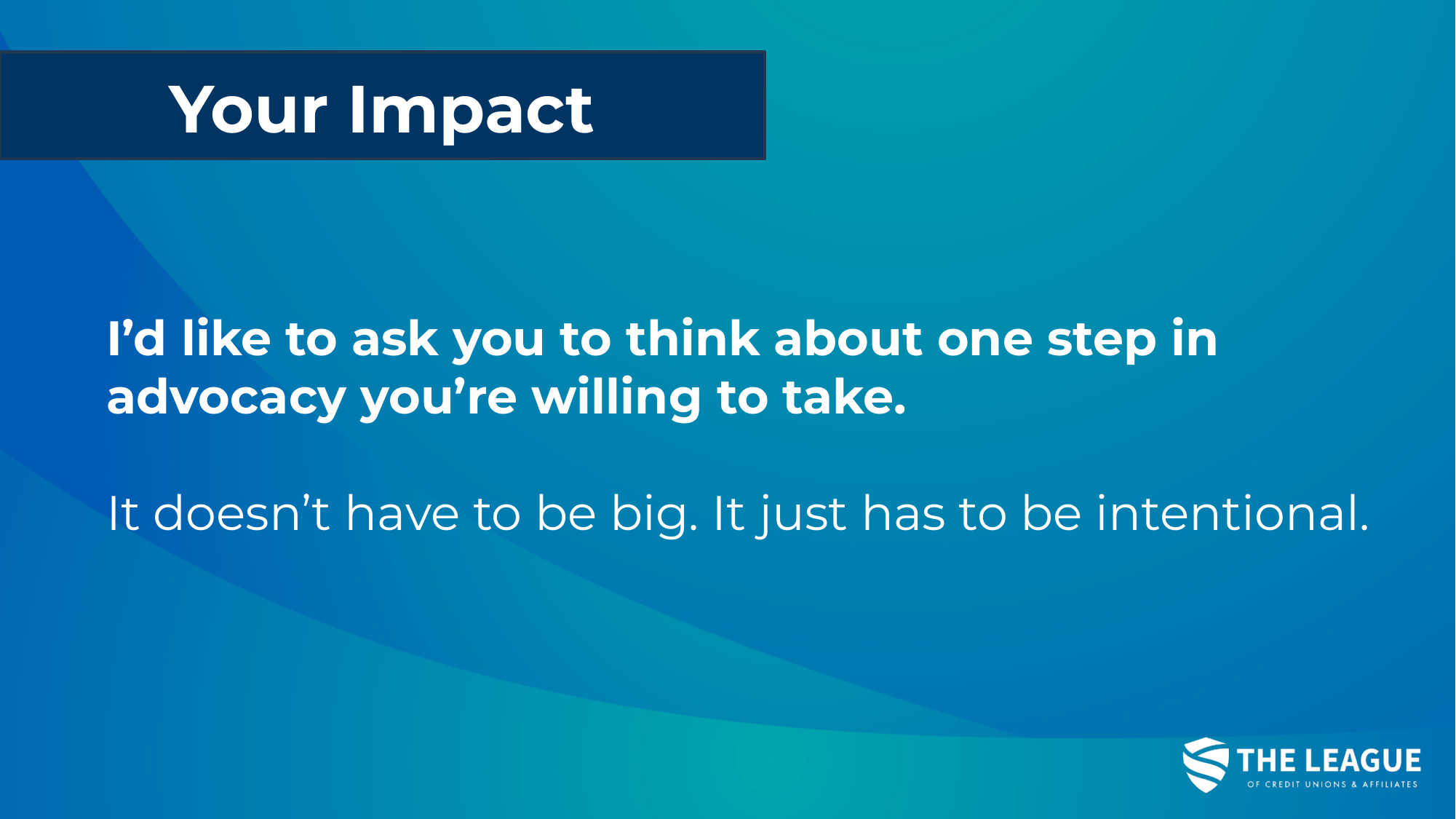

# Your Impact

I’d like to ask you to think about one step in advocacy you’re willing to take.

It doesn’t have to be big. It just has to be intentional.